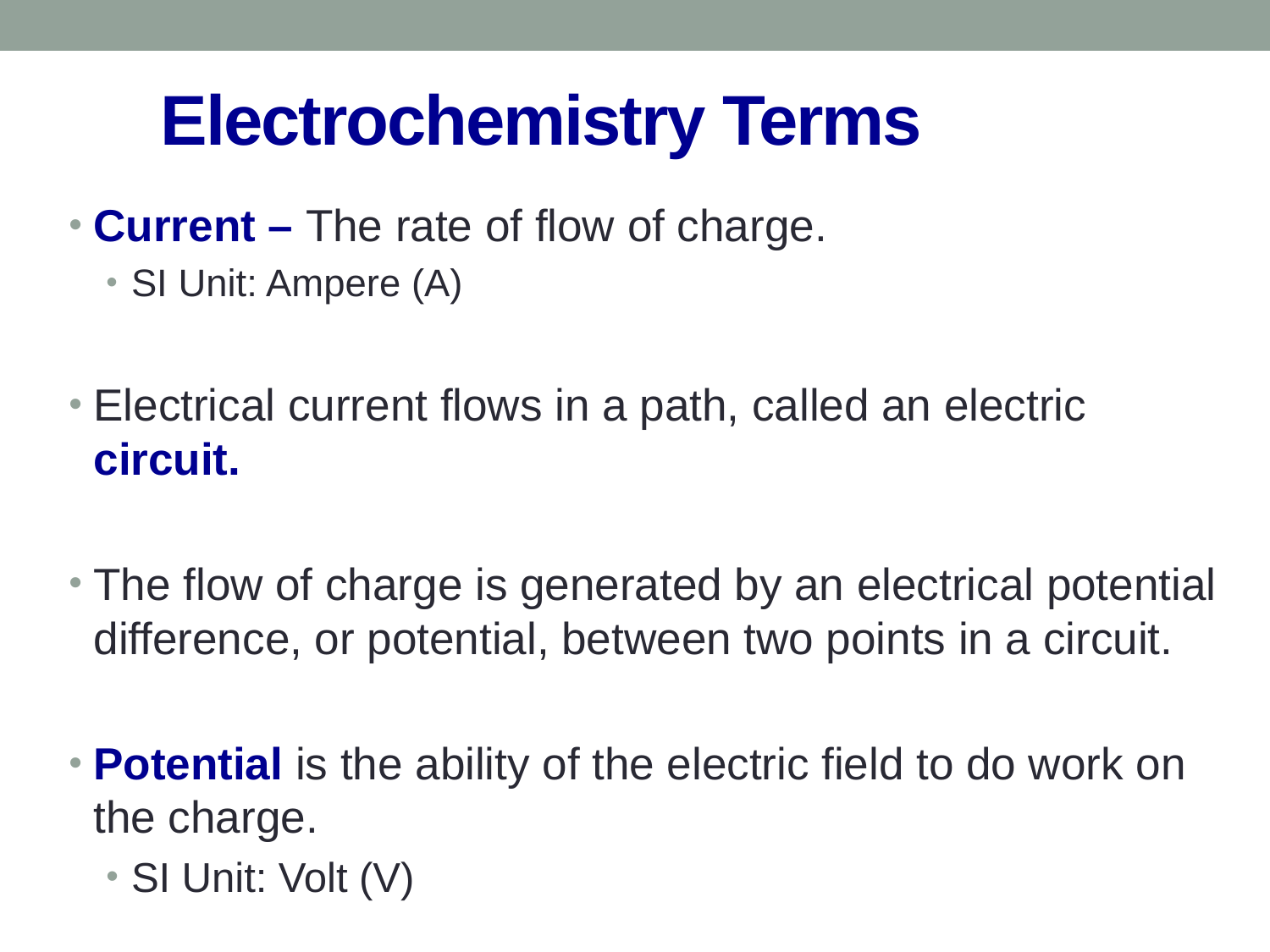

# Electrochemistry Terms
Current – The rate of flow of charge.
SI Unit: Ampere (A)

Electrical current flows in a path, called an electric circuit.

The flow of charge is generated by an electrical potential difference, or potential, between two points in a circuit.

Potential is the ability of the electric field to do work on the charge.
SI Unit: Volt (V)